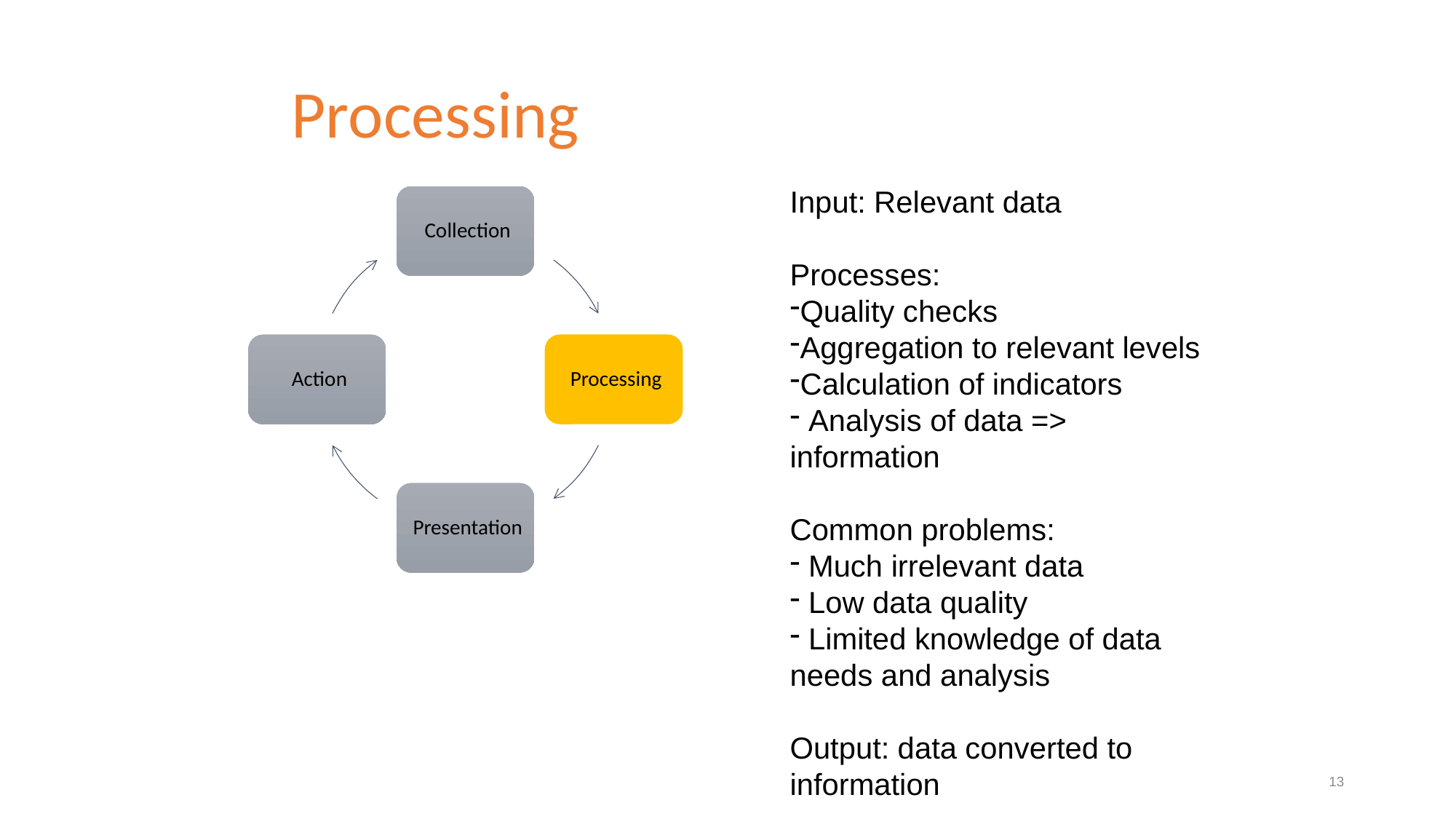

# Processing
Input: Relevant data

Processes:
Quality checks
Aggregation to relevant levels
Calculation of indicators
 Analysis of data => information

Common problems:
 Much irrelevant data
 Low data quality
 Limited knowledge of data needs and analysis

Output: data converted to information

Collection
Processing
Presentation
Action
13